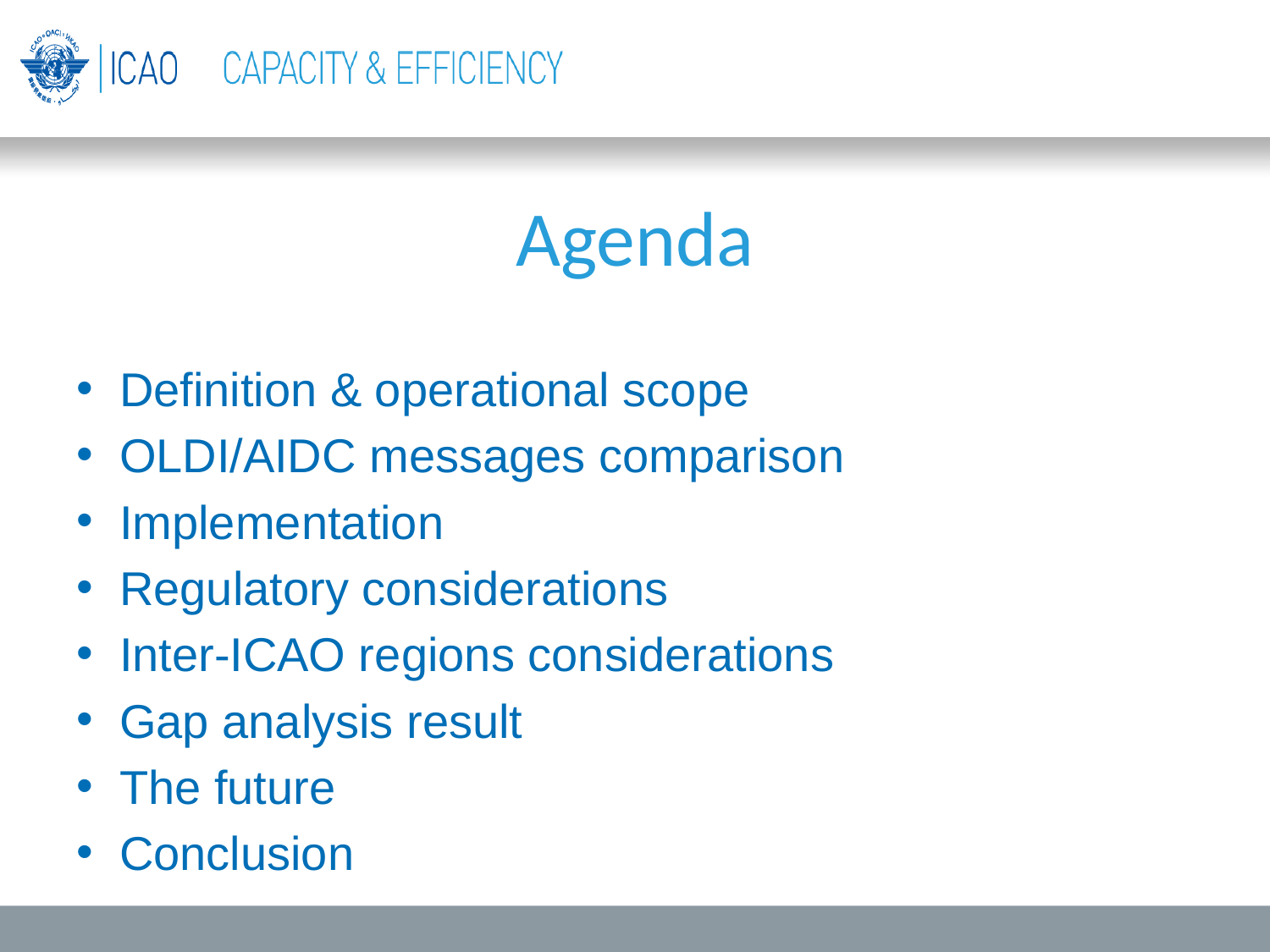

# Agenda
Definition & operational scope
OLDI/AIDC messages comparison
Implementation
Regulatory considerations
Inter-ICAO regions considerations
Gap analysis result
The future
Conclusion